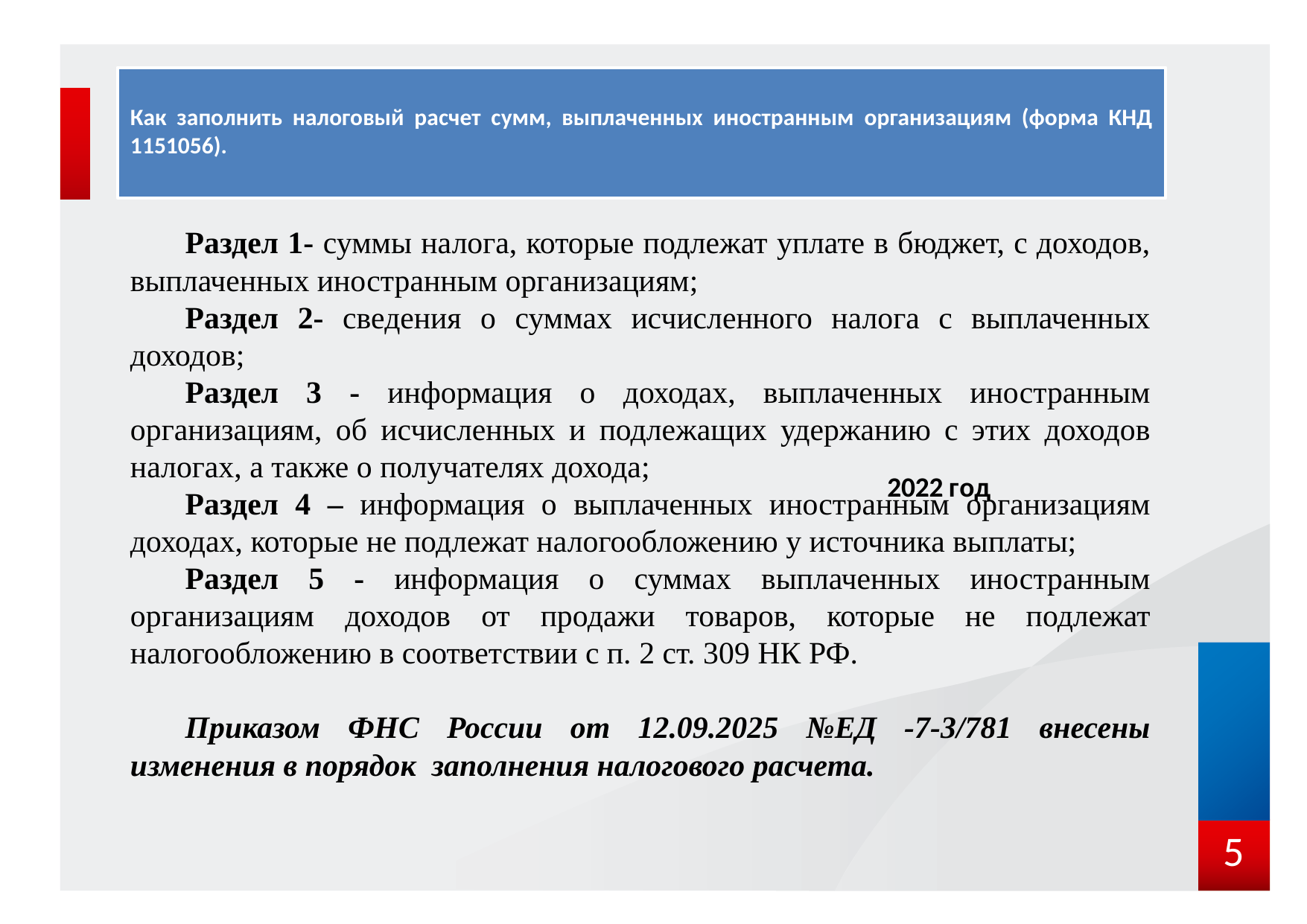

# Как заполнить налоговый расчет сумм, выплаченных иностранным организациям (форма КНД 1151056).
Раздел 1- суммы налога, которые подлежат уплате в бюджет, с доходов, выплаченных иностранным организациям;
Раздел 2- сведения о суммах исчисленного налога с выплаченных доходов;
Раздел 3 - информация о доходах, выплаченных иностранным организациям, об исчисленных и подлежащих удержанию с этих доходов налогах, а также о получателях дохода;
Раздел 4 – информация о выплаченных иностранным организациям доходах, которые не подлежат налогообложению у источника выплаты;
Раздел 5 - информация о суммах выплаченных иностранным организациям доходов от продажи товаров, которые не подлежат налогообложению в соответствии с п. 2 ст. 309 НК РФ.

Приказом ФНС России от 12.09.2025 №ЕД -7-3/781 внесены изменения в порядок  заполнения налогового расчета.

[unsupported chart]

5